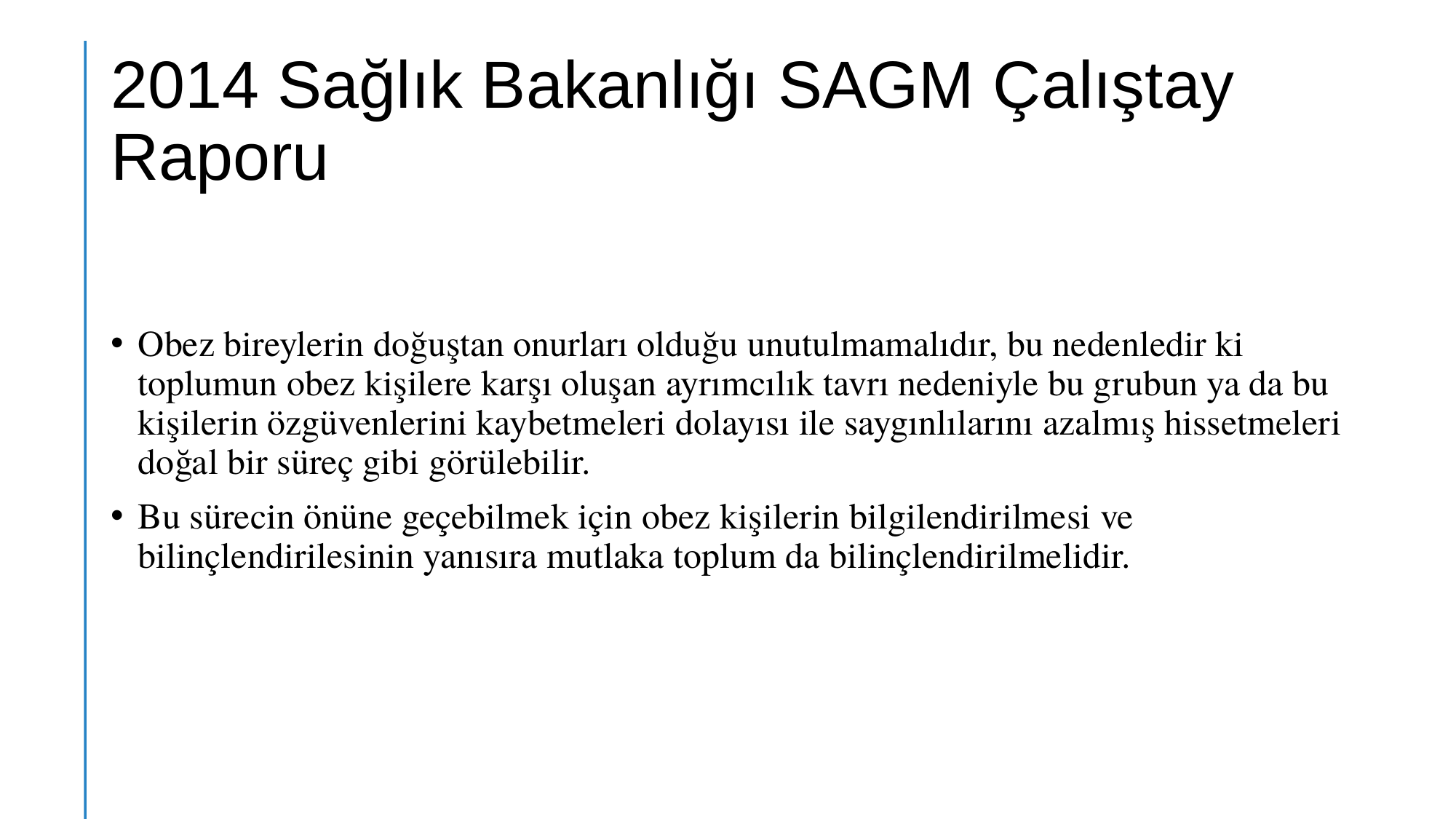

# 2014 Sağlık Bakanlığı SAGM Çalıştay Raporu
Obez bireylerin doğuştan onurları olduğu unutulmamalıdır, bu nedenledir ki toplumun obez kişilere karşı oluşan ayrımcılık tavrı nedeniyle bu grubun ya da bu kişilerin özgüvenlerini kaybetmeleri dolayısı ile saygınlılarını azalmış hissetmeleri doğal bir süreç gibi görülebilir.
Bu sürecin önüne geçebilmek için obez kişilerin bilgilendirilmesi ve bilinçlendirilesinin yanısıra mutlaka toplum da bilinçlendirilmelidir.